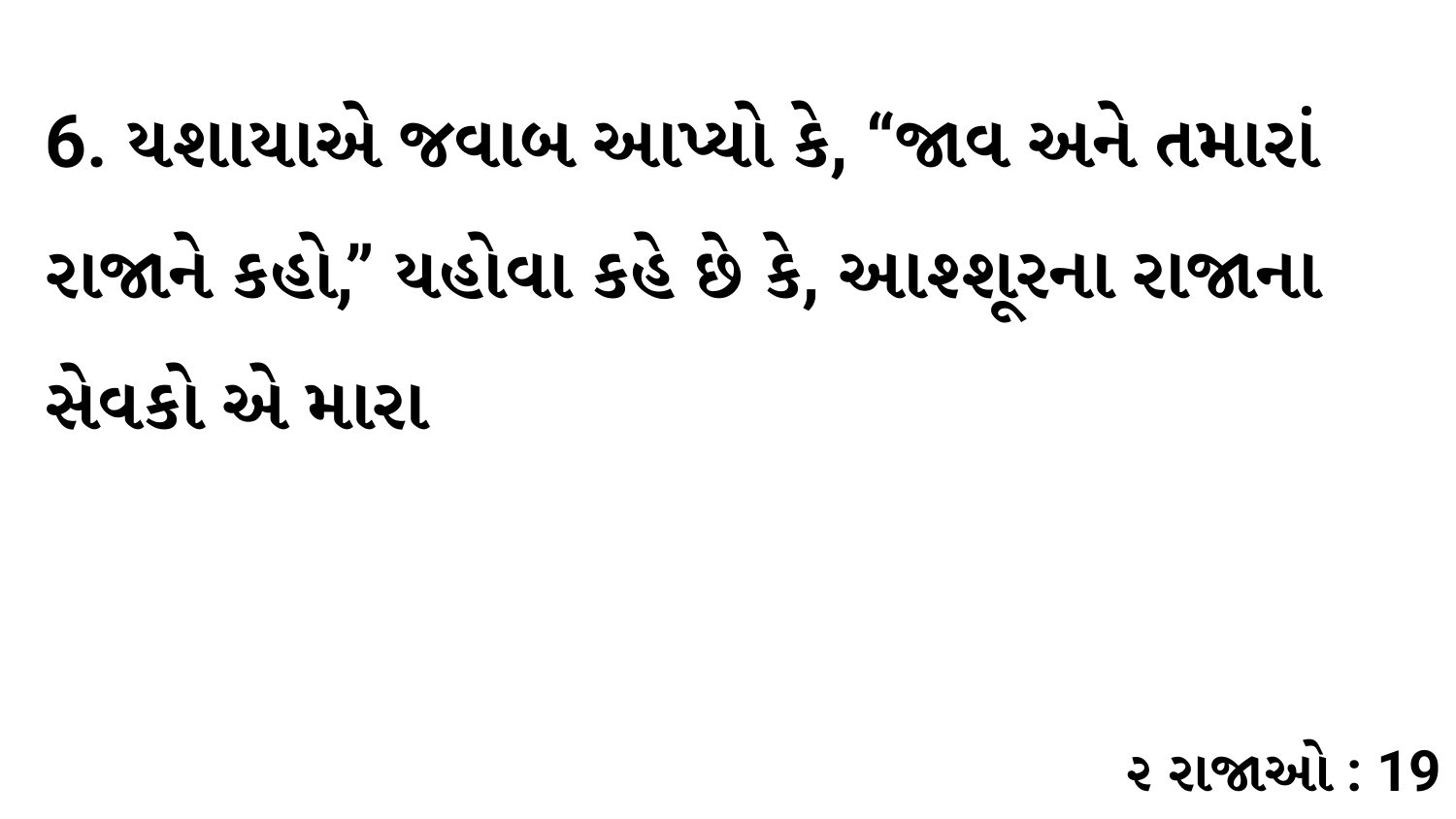

6. યશાયાએ જવાબ આપ્યો કે, “જાવ અને તમારાં રાજાને કહો,” યહોવા કહે છે કે, આશ્શૂરના રાજાના સેવકો એ મારા
૨ રાજાઓ : 19